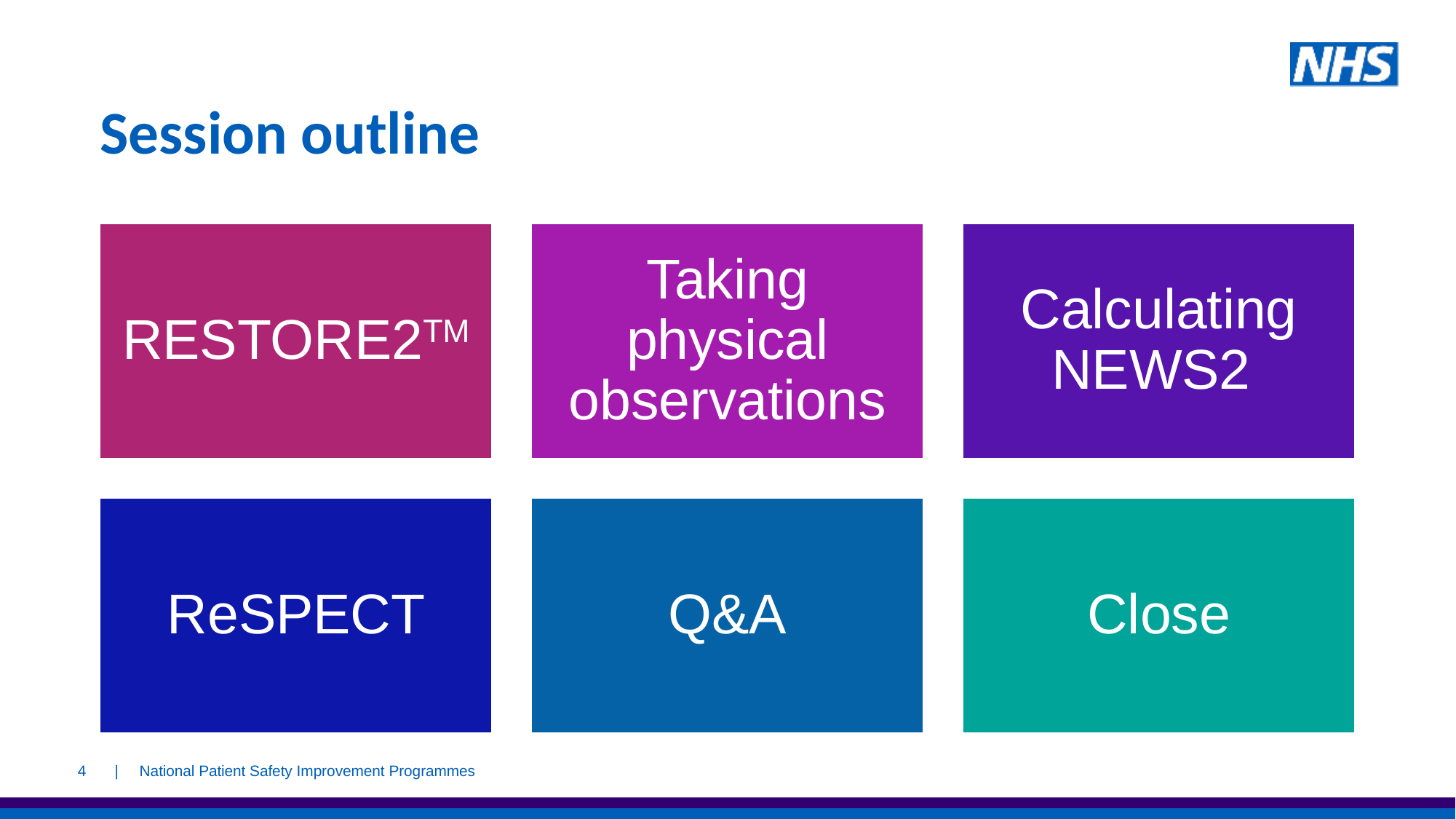

# Session outline
RESTORE2TM
Taking physical observations
Calculating NEWS2
ReSPECT
Q&A
Close
4
|     National Patient Safety Improvement Programmes